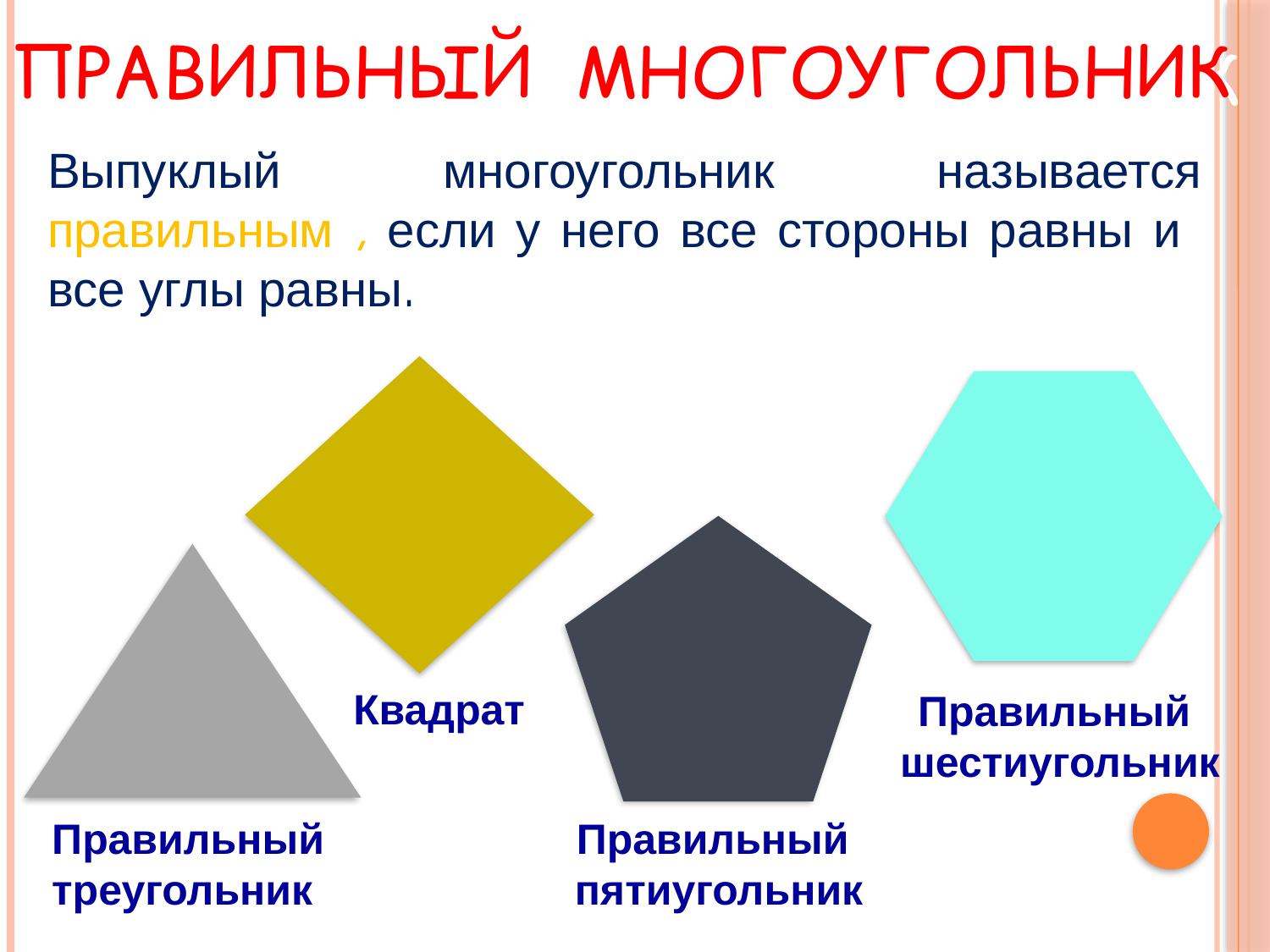

# Правильный  многоугольник
Выпуклый многоугольник называется правильным , если у него все стороны равны и  все углы равны.

Квадрат
Правильный
шестиугольник
Правильный
треугольник
Правильный
пятиугольник